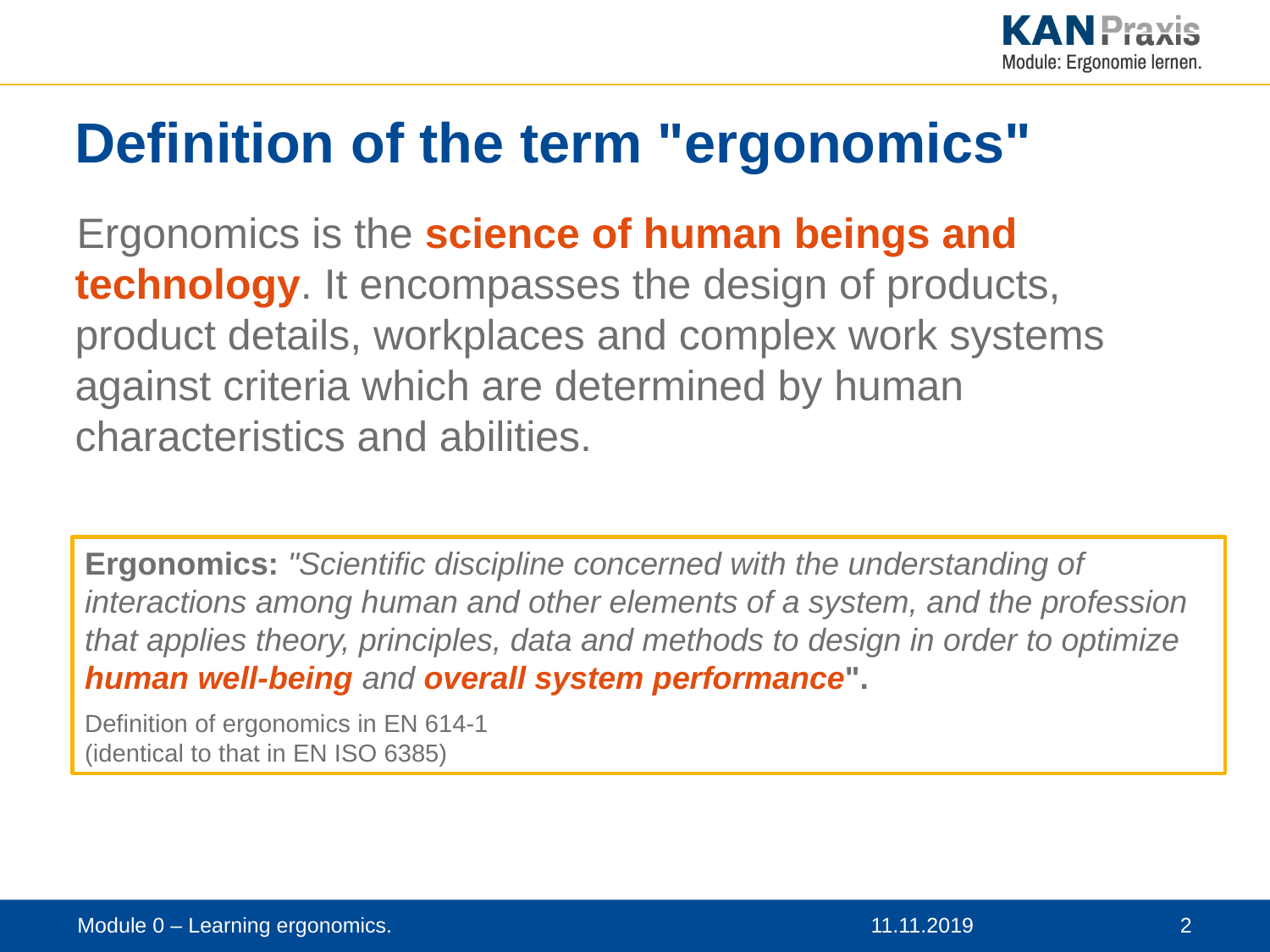

# Definition of the term "ergonomics"
Ergonomics is the science of human beings and technology. It encompasses the design of products, product details, workplaces and complex work systems against criteria which are determined by human characteristics and abilities.

Ergonomics: "Scientific discipline concerned with the understanding of interactions among human and other elements of a system, and the profession that applies theory, principles, data and methods to design in order to optimize human well-being and overall system performance".
Definition of ergonomics in EN 614-1
(identical to that in EN ISO 6385)
Module 0 – Learning ergonomics.
11.11.2019
2